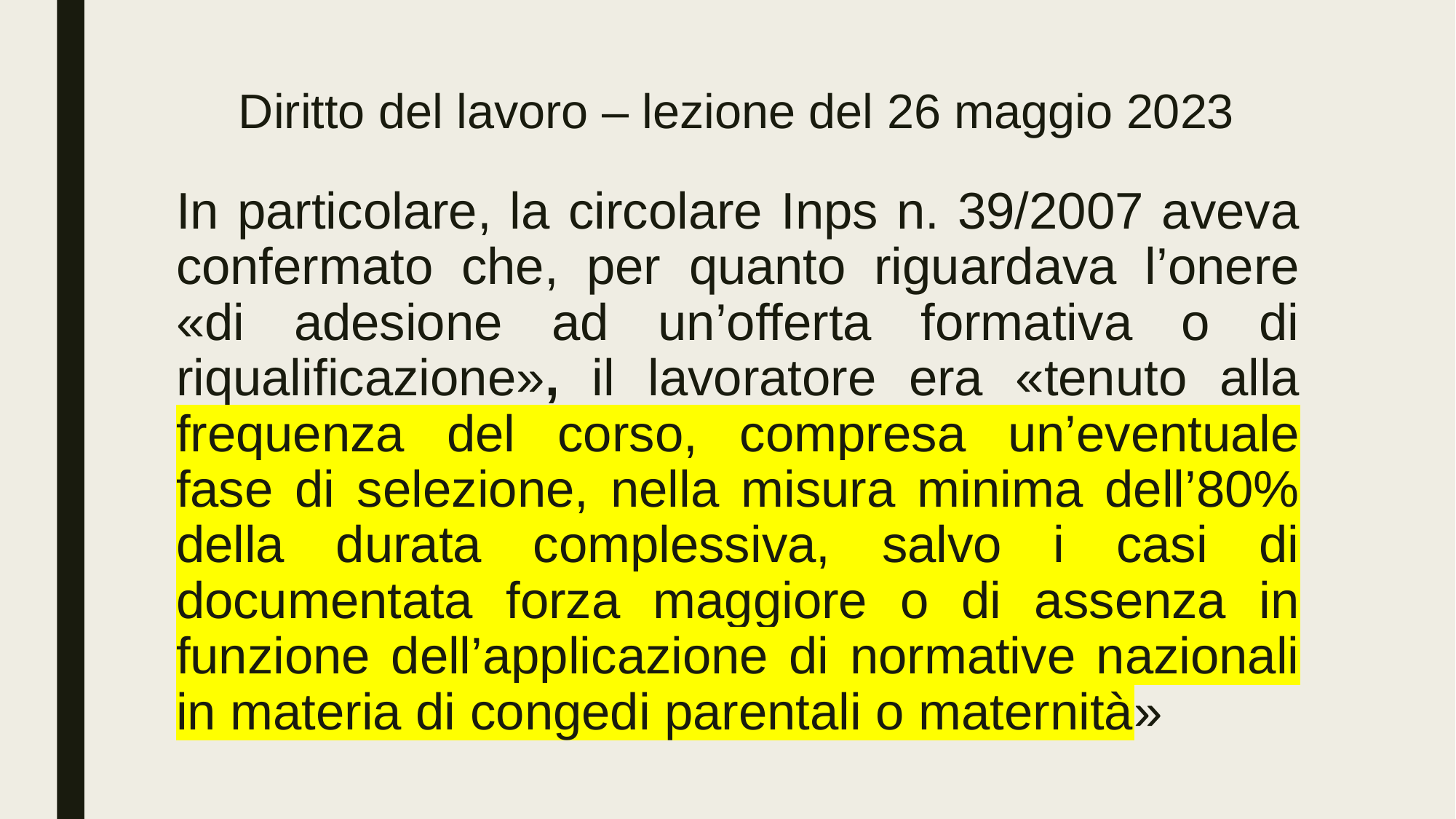

# Diritto del lavoro – lezione del 26 maggio 2023
In particolare, la circolare Inps n. 39/2007 aveva confermato che, per quanto riguardava l’onere «di adesione ad un’offerta formativa o di riqualificazione», il lavoratore era «tenuto alla frequenza del corso, compresa un’eventuale fase di selezione, nella misura minima dell’80% della durata complessiva, salvo i casi di documentata forza maggiore o di assenza in funzione dell’applicazione di normative nazionali in materia di congedi parentali o maternità»